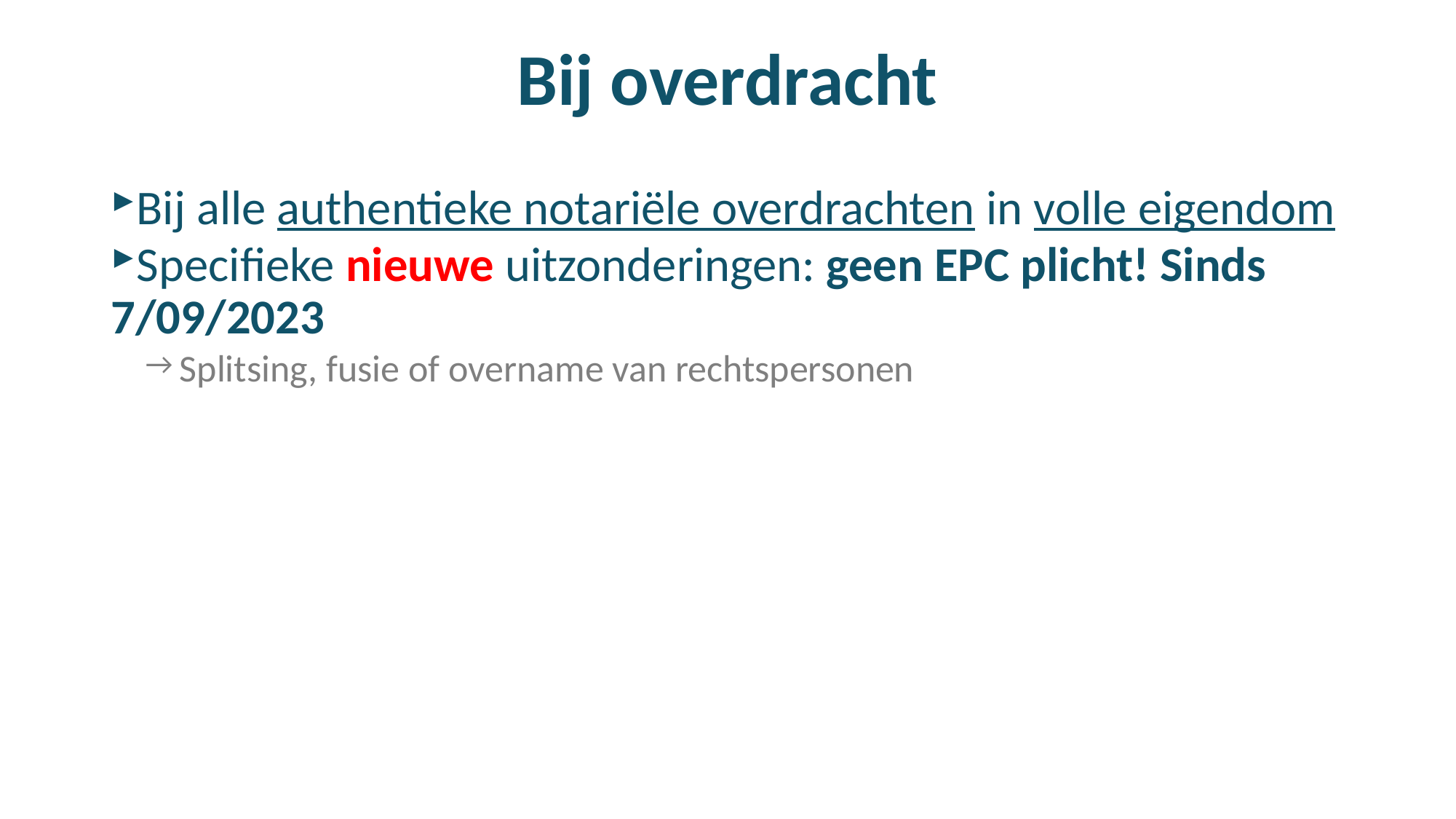

# Bij overdracht
Bij alle authentieke notariële overdrachten in volle eigendom
Specifieke nieuwe uitzonderingen: geen EPC plicht! Sinds 7/09/2023
Splitsing, fusie of overname van rechtspersonen